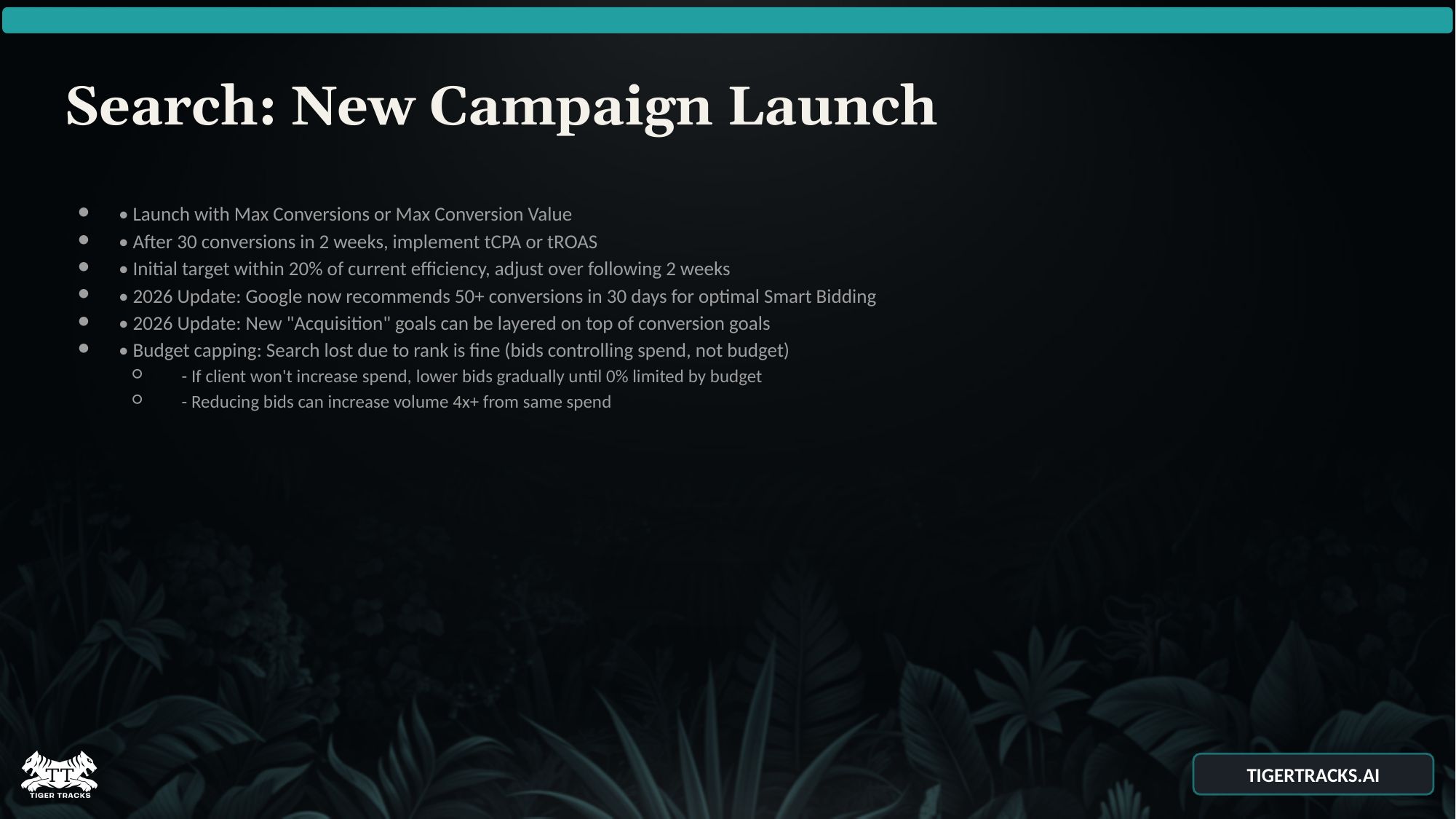

# Search: New Campaign Launch
• Launch with Max Conversions or Max Conversion Value
• After 30 conversions in 2 weeks, implement tCPA or tROAS
• Initial target within 20% of current efficiency, adjust over following 2 weeks
• 2026 Update: Google now recommends 50+ conversions in 30 days for optimal Smart Bidding
• 2026 Update: New "Acquisition" goals can be layered on top of conversion goals
• Budget capping: Search lost due to rank is fine (bids controlling spend, not budget)
  - If client won't increase spend, lower bids gradually until 0% limited by budget
  - Reducing bids can increase volume 4x+ from same spend